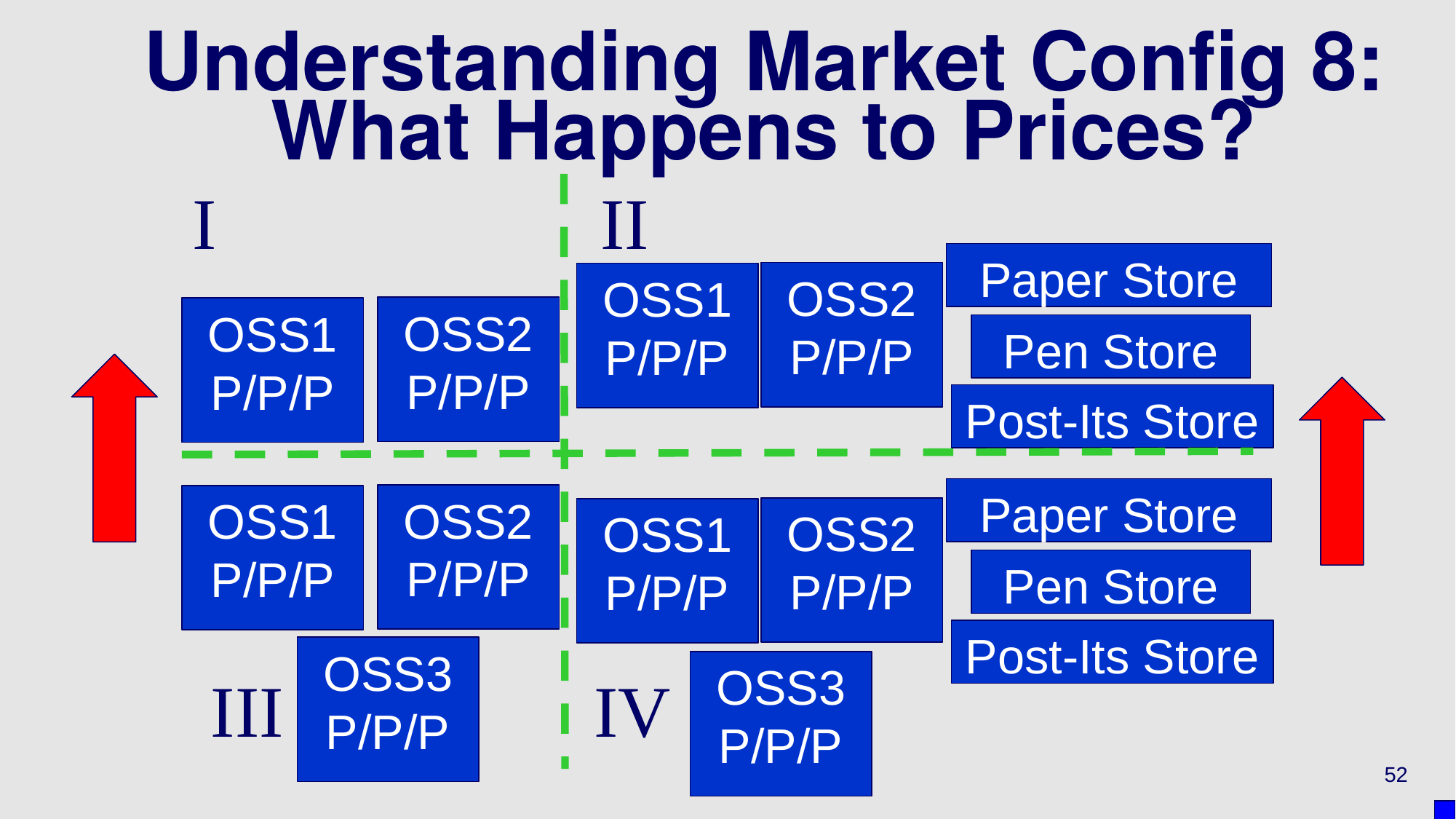

# Understanding Market Config 8: What Happens to Prices?
I
II
Paper Store
OSS2
P/P/P
OSS1
P/P/P
Pen Store
Post-Its Store
OSS2
P/P/P
OSS1
P/P/P

Paper Store
OSS2
P/P/P
OSS1
P/P/P
Pen Store
Post-Its Store
OSS2
P/P/P
OSS1
P/P/P
OSS3
P/P/P
OSS3
P/P/P
III
IV
52